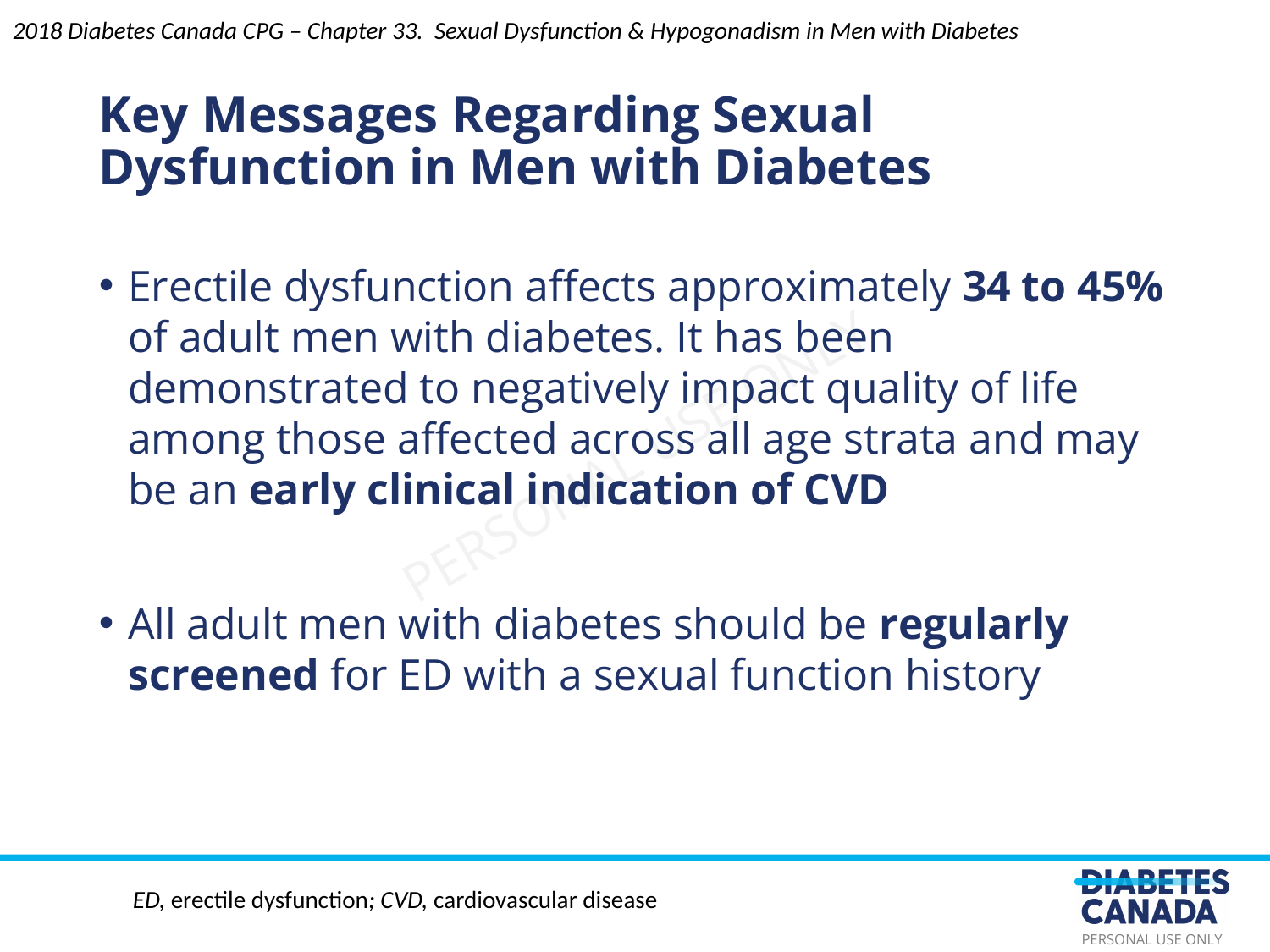

Erectile dysfunction affects approximately 34 to 45% of adult men with diabetes. It has been demonstrated to negatively impact quality of life among those affected across all age strata and may be an early clinical indication of CVD

All adult men with diabetes should be regularly screened for ED with a sexual function history
Key Messages Regarding Sexual Dysfunction in Men with Diabetes
2018 Diabetes Canada CPG – Chapter 33.  Sexual Dysfunction & Hypogonadism in Men with Diabetes
ED, erectile dysfunction; CVD, cardiovascular disease